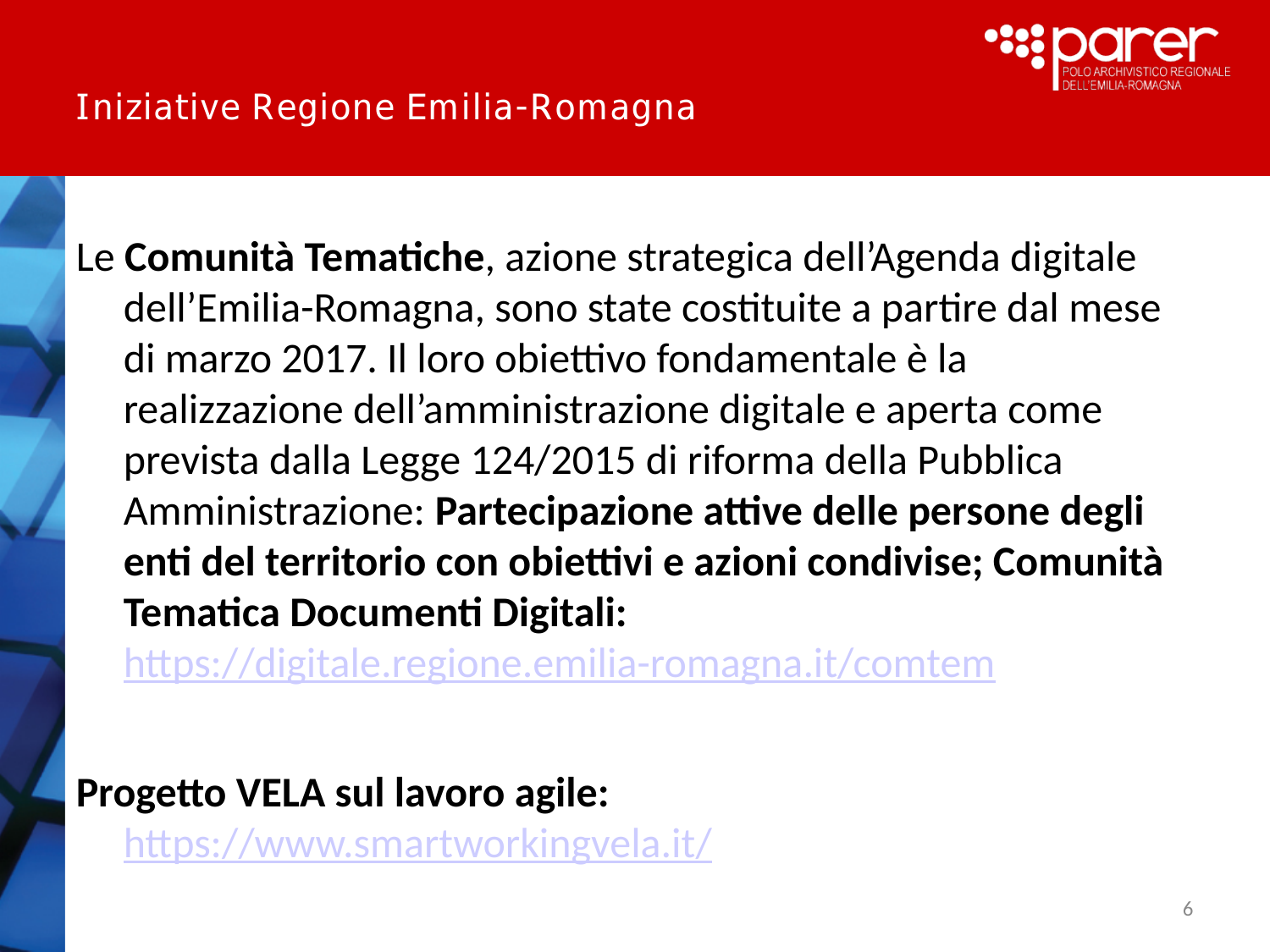

# Iniziative Regione Emilia-Romagna
Le Comunità Tematiche, azione strategica dell’Agenda digitale dell’Emilia-Romagna, sono state costituite a partire dal mese di marzo 2017. Il loro obiettivo fondamentale è la realizzazione dell’amministrazione digitale e aperta come prevista dalla Legge 124/2015 di riforma della Pubblica Amministrazione: Partecipazione attive delle persone degli enti del territorio con obiettivi e azioni condivise; Comunità Tematica Documenti Digitali: https://digitale.regione.emilia-romagna.it/comtem

Progetto VELA sul lavoro agile: https://www.smartworkingvela.it/

6